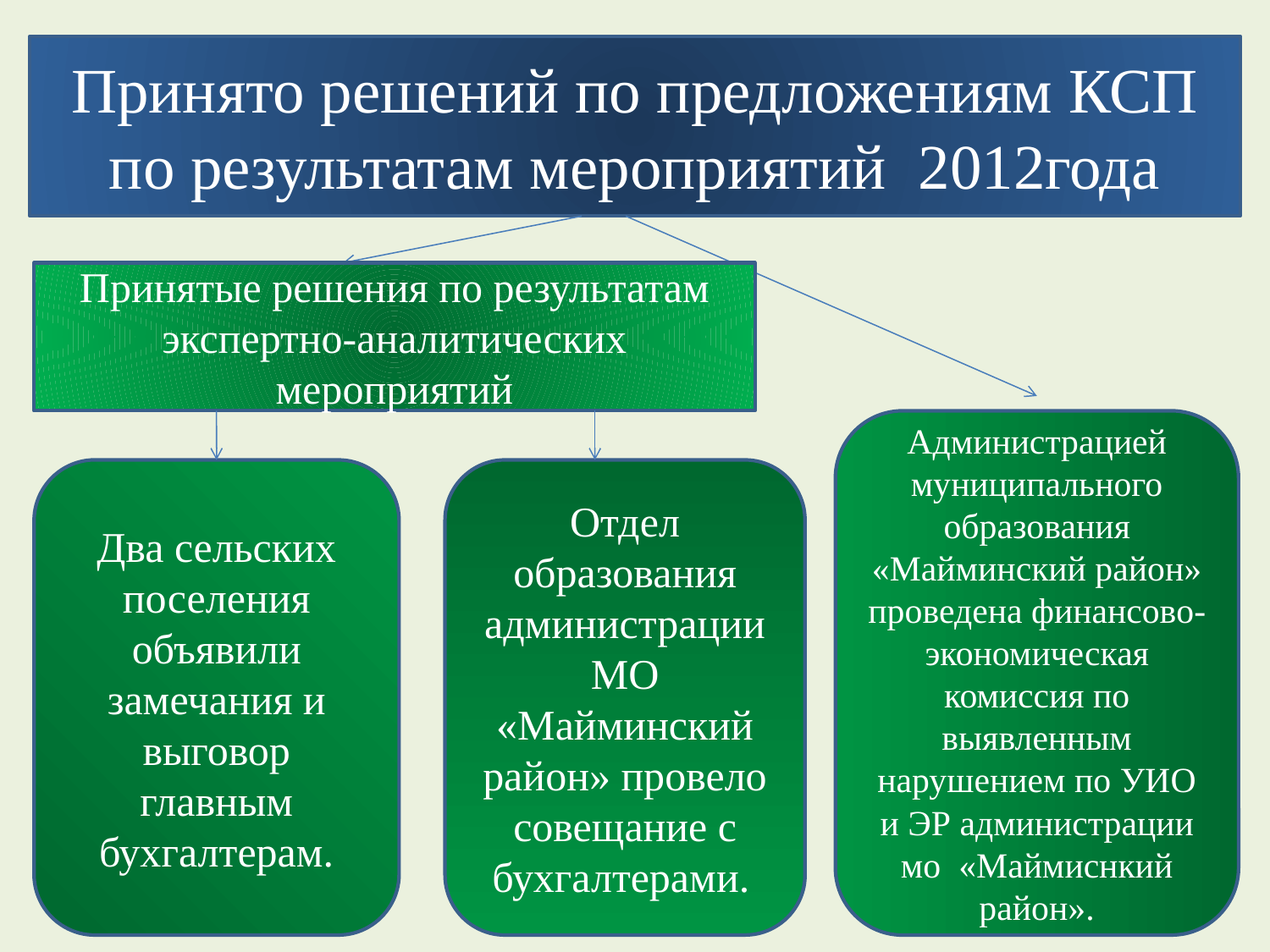

#
Принято решений по предложениям КСП по результатам мероприятий  2012года
Принятые решения по результатам экспертно-аналитических мероприятий
Администрацией муниципального образования «Майминский район» проведена финансово-экономическая комиссия по выявленным нарушением по УИО и ЭР администрации мо  «Маймиснкий район».
Два сельских поселения объявили замечания и выговор главным бухгалтерам.
Отдел образования администрации МО «Майминский район» провело совещание с бухгалтерами.